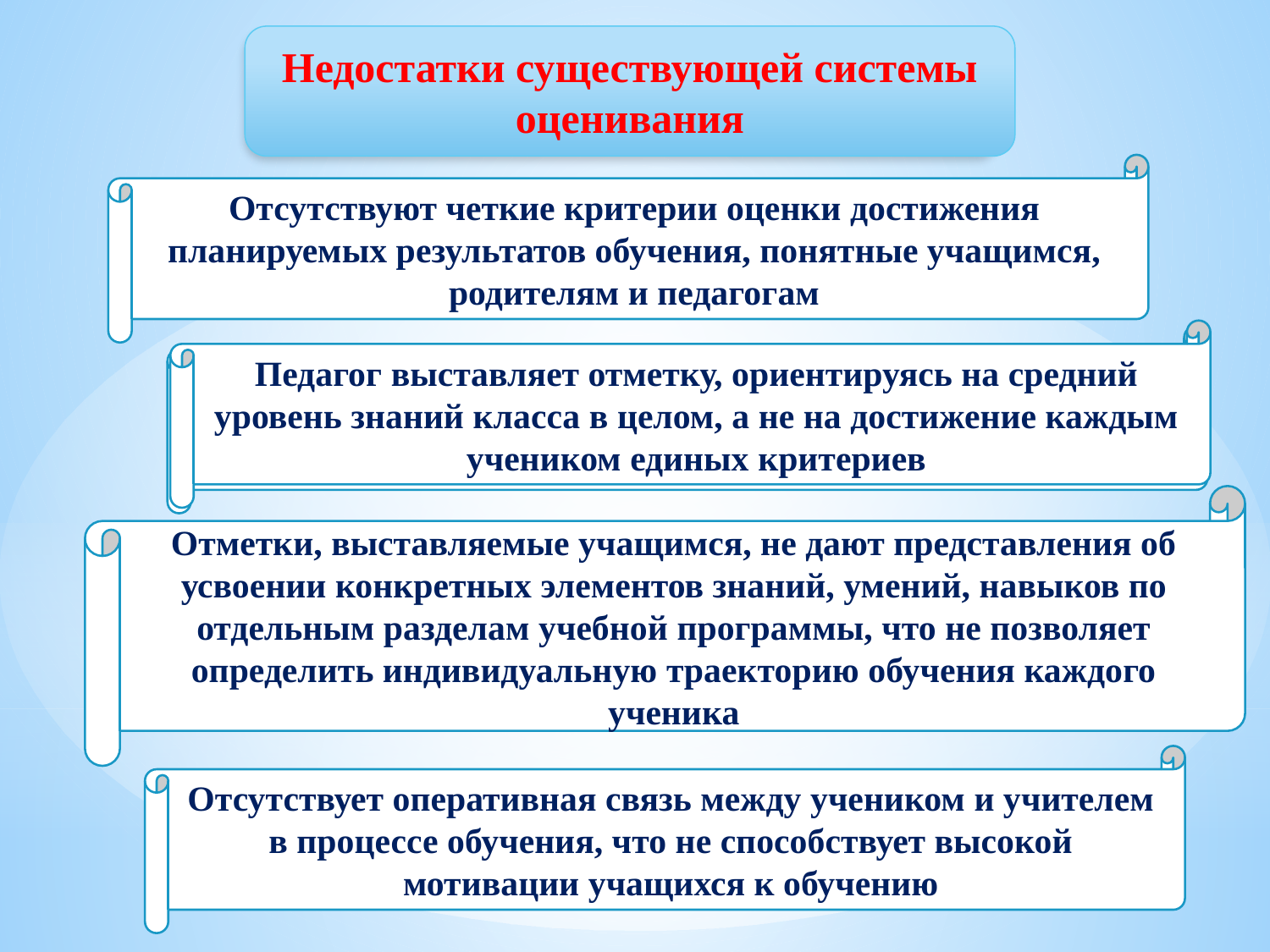

Недостатки существующей системы оценивания
Отсутствуют четкие критерии оценки достижения планируемых результатов обучения, понятные учащимся, родителям и педагогам
Педагог выставляет отметку, ориентируясь на средний уровень знаний класса в целом, а не на достижение каждым учеником единых критериев
Педагог выставляет отметку, ориентируясь на средний уровень знаний класса в целом, а не на достижение каждым учеником единых критериев
Отметки, выставляемые учащимся, не дают представления об усвоении конкретных элементов знаний, умений, навыков по отдельным разделам учебной программы, что не позволяет определить индивидуальную траекторию обучения каждого ученика
Отсутствует оперативная связь между учеником и учителем в процессе обучения, что не способствует высокой мотивации учащихся к обучению